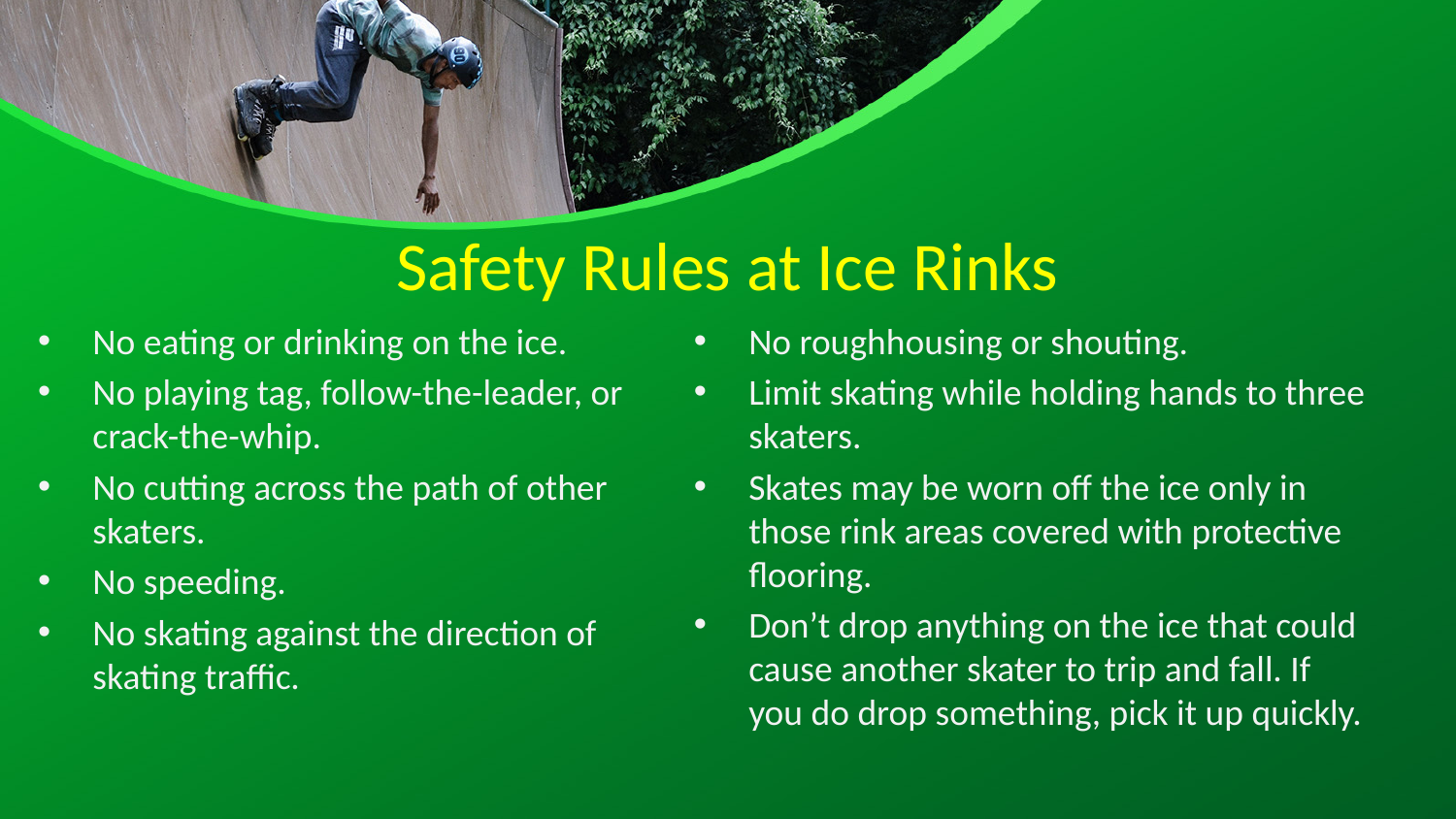

# Safety Rules at Ice Rinks
No roughhousing or shouting.
Limit skating while holding hands to three skaters.
Skates may be worn off the ice only in those rink areas covered with protective flooring.
Don’t drop anything on the ice that could cause another skater to trip and fall. If you do drop something, pick it up quickly.
No eating or drinking on the ice.
No playing tag, follow-the-leader, or crack-the-whip.
No cutting across the path of other skaters.
No speeding.
No skating against the direction of skating traffic.